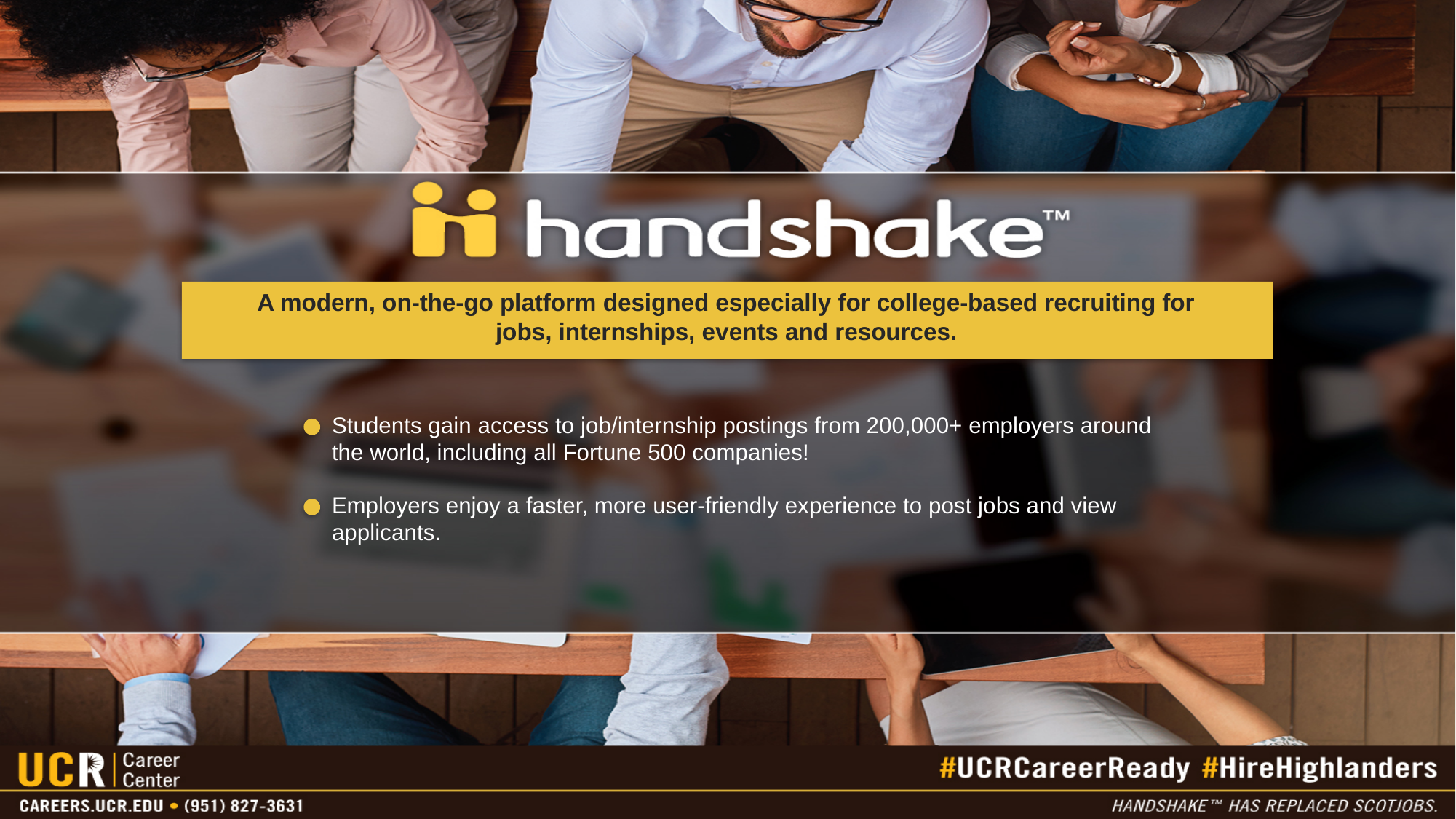

A modern, on-the-go platform designed especially for college-based recruiting for jobs, internships, events and resources.

Students gain access to job/internship postings from 200,000+ employers around the world, including all Fortune 500 companies!

Employers enjoy a faster, more user-friendly experience to post jobs and view applicants.